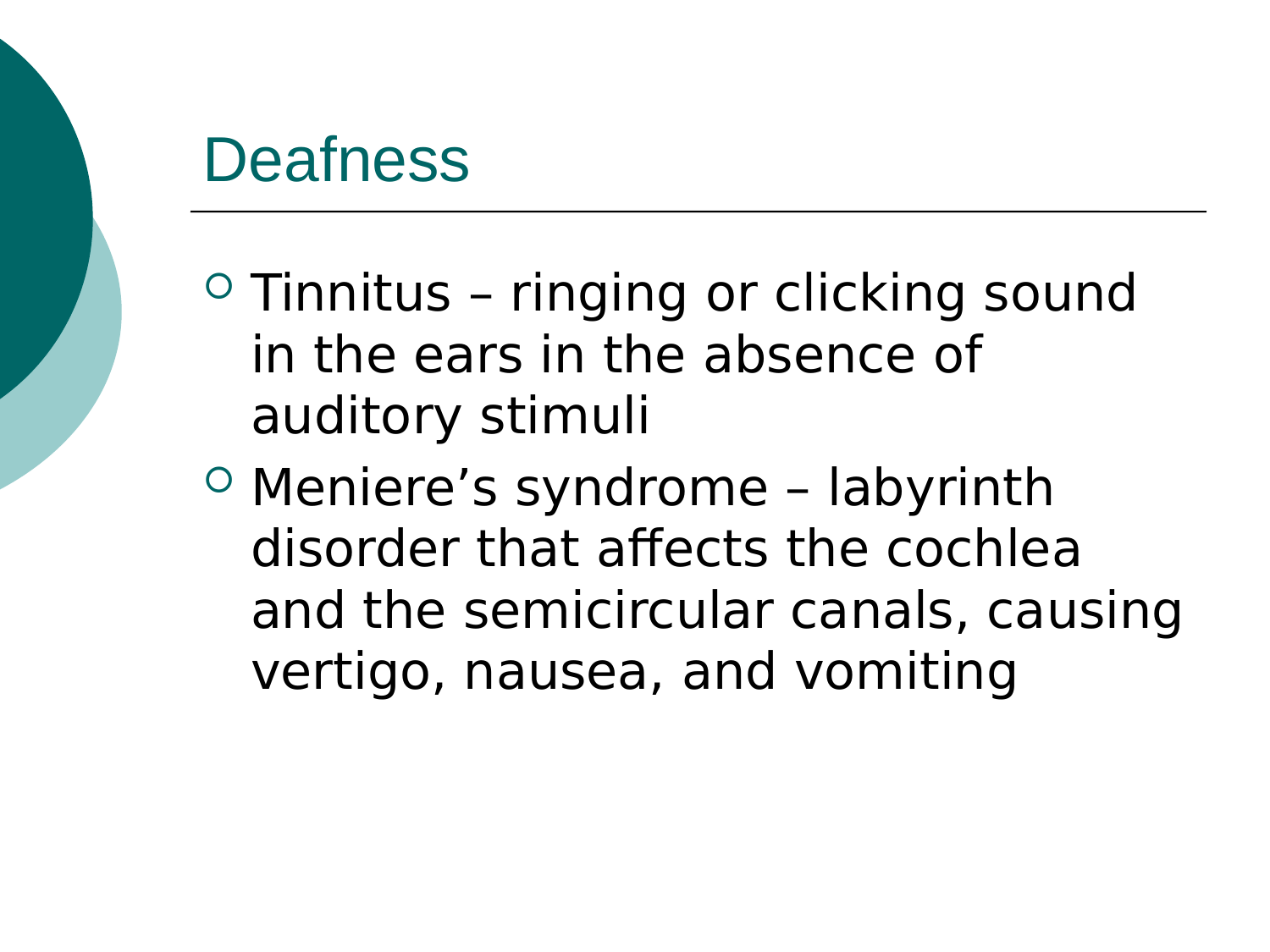

# Deafness
Tinnitus – ringing or clicking sound in the ears in the absence of auditory stimuli
Meniere’s syndrome – labyrinth disorder that affects the cochlea and the semicircular canals, causing vertigo, nausea, and vomiting